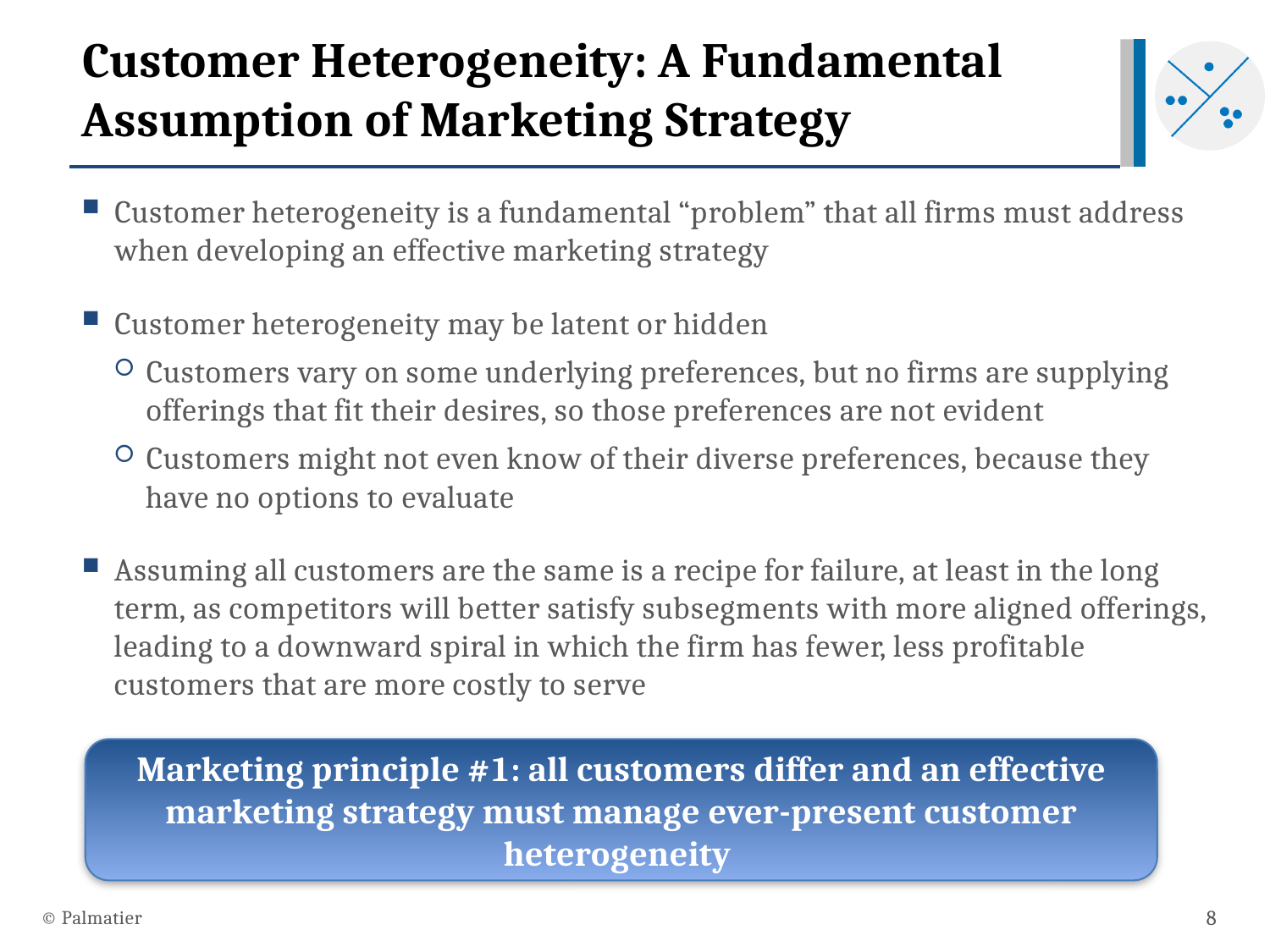

# Customer Heterogeneity: A Fundamental Assumption of Marketing Strategy
Customer heterogeneity is a fundamental “problem” that all firms must address when developing an effective marketing strategy
Customer heterogeneity may be latent or hidden
Customers vary on some underlying preferences, but no firms are supplying offerings that fit their desires, so those preferences are not evident
Customers might not even know of their diverse preferences, because they have no options to evaluate
Assuming all customers are the same is a recipe for failure, at least in the long term, as competitors will better satisfy subsegments with more aligned offerings, leading to a downward spiral in which the firm has fewer, less profitable customers that are more costly to serve

Marketing principle #1: all customers differ and an effective marketing strategy must manage ever-present customer heterogeneity
© Palmatier
8